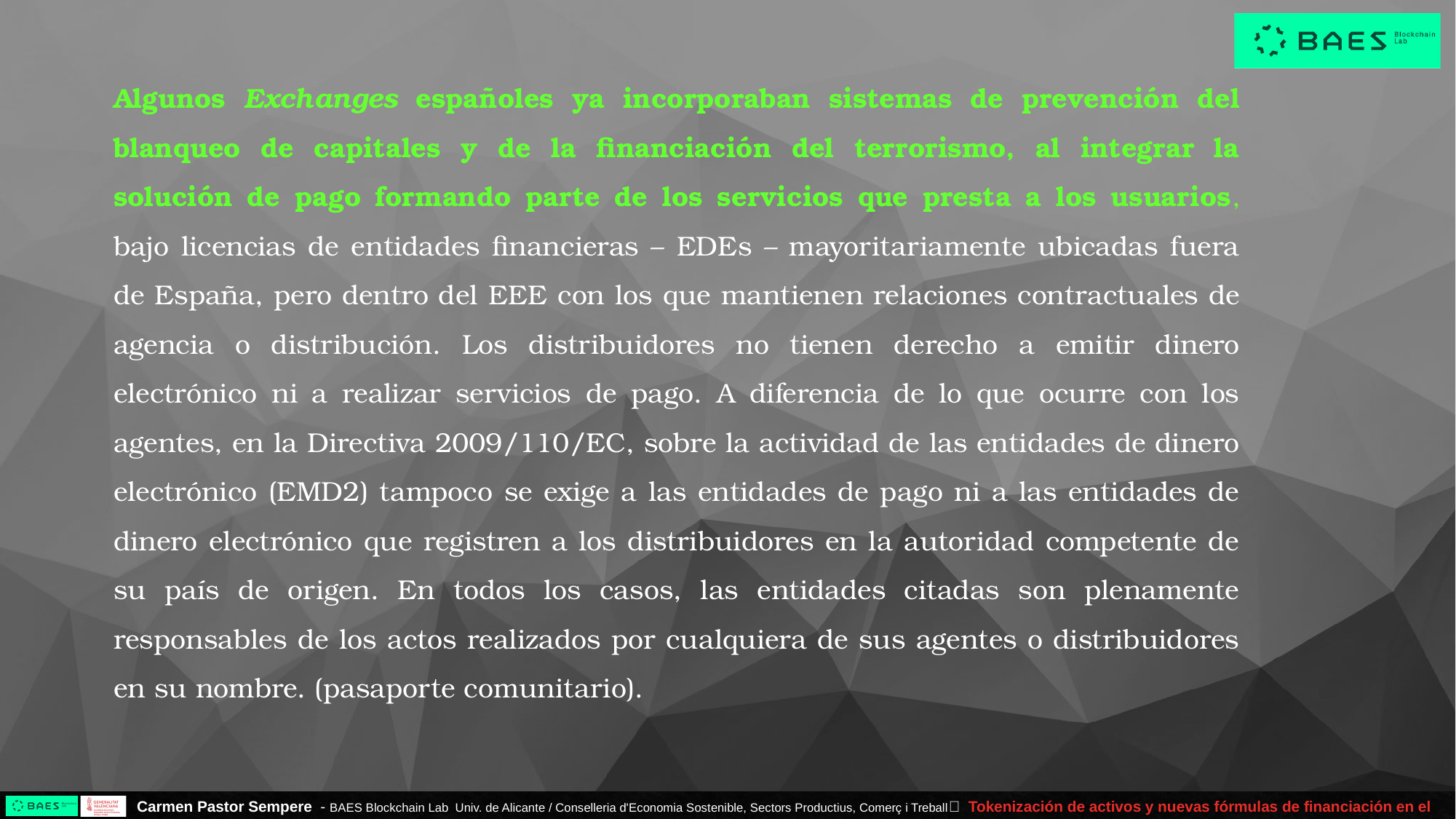

Algunos Exchanges españoles ya incorporaban sistemas de prevención del blanqueo de capitales y de la financiación del terrorismo, al integrar la solución de pago formando parte de los servicios que presta a los usuarios, bajo licencias de entidades financieras – EDEs – mayoritariamente ubicadas fuera de España, pero dentro del EEE con los que mantienen relaciones contractuales de agencia o distribución. Los distribuidores no tienen derecho a emitir dinero electrónico ni a realizar servicios de pago. A diferencia de lo que ocurre con los agentes, en la Directiva 2009/110/EC, sobre la actividad de las entidades de dinero electrónico (EMD2) tampoco se exige a las entidades de pago ni a las entidades de dinero electrónico que registren a los distribuidores en la autoridad competente de su país de origen. En todos los casos, las entidades citadas son plenamente responsables de los actos realizados por cualquiera de sus agentes o distribuidores en su nombre. (pasaporte comunitario).